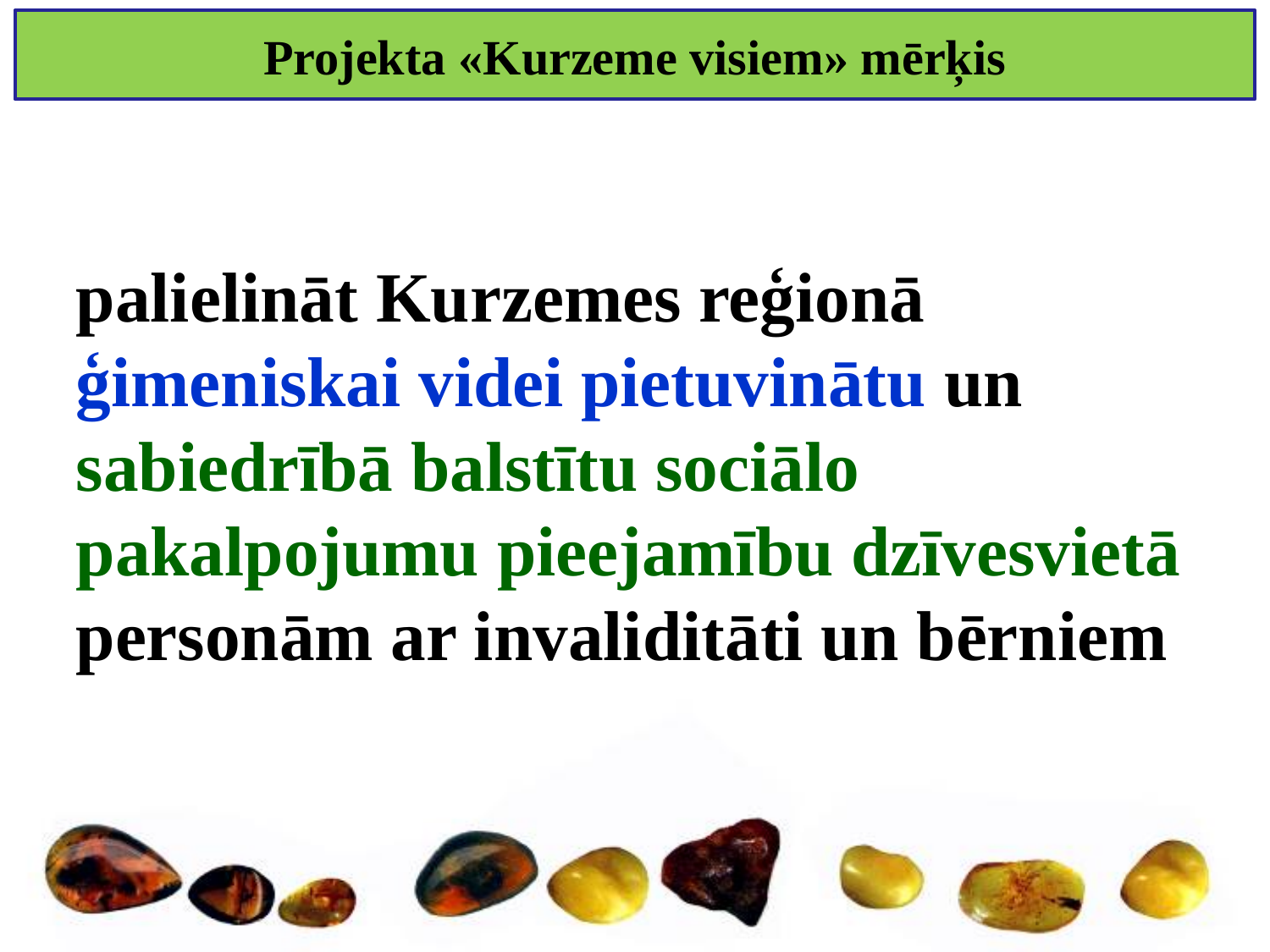

Projekta «Kurzeme visiem» mērķis

palielināt Kurzemes reģionā ģimeniskai videi pietuvinātu un sabiedrībā balstītu sociālo pakalpojumu pieejamību dzīvesvietā personām ar invaliditāti un bērniem